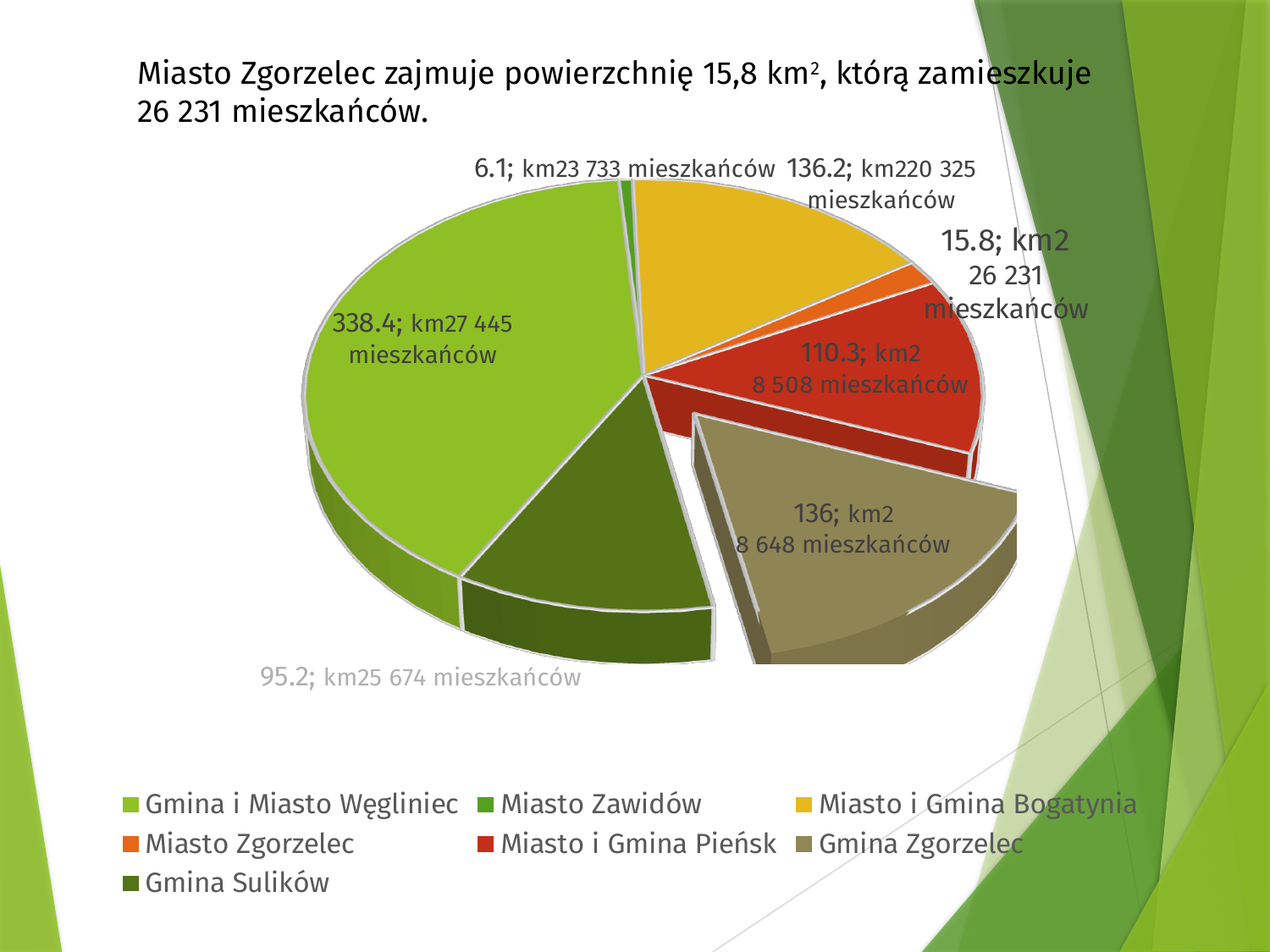

Miasto Zgorzelec zajmuje powierzchnię 15,8 km2, którą zamieszkuje 26 231 mieszkańców.

[unsupported chart]